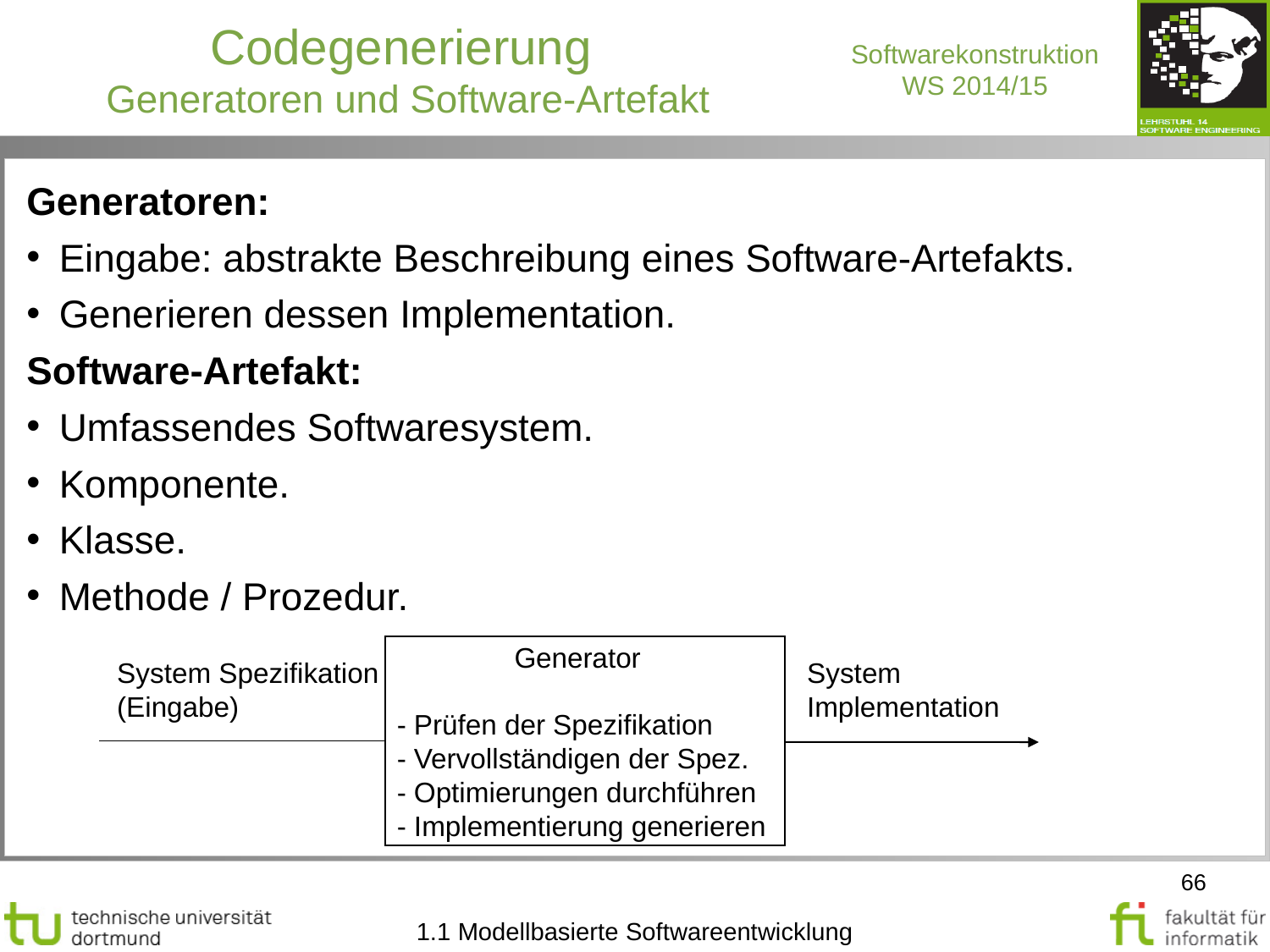

Codegenerierung
Generatoren und Software-Artefakt
Generatoren:
Eingabe: abstrakte Beschreibung eines Software-Artefakts.
Generieren dessen Implementation.
Software-Artefakt:
Umfassendes Softwaresystem.
Komponente.
Klasse.
Methode / Prozedur.
               Generator

- Prüfen der Spezifikation
- Vervollständigen der Spez.
- Optimierungen durchführen
- Implementierung generieren
System Spezifikation
(Eingabe)
System
Implementation

66
1.1 Modellbasierte Softwareentwicklung